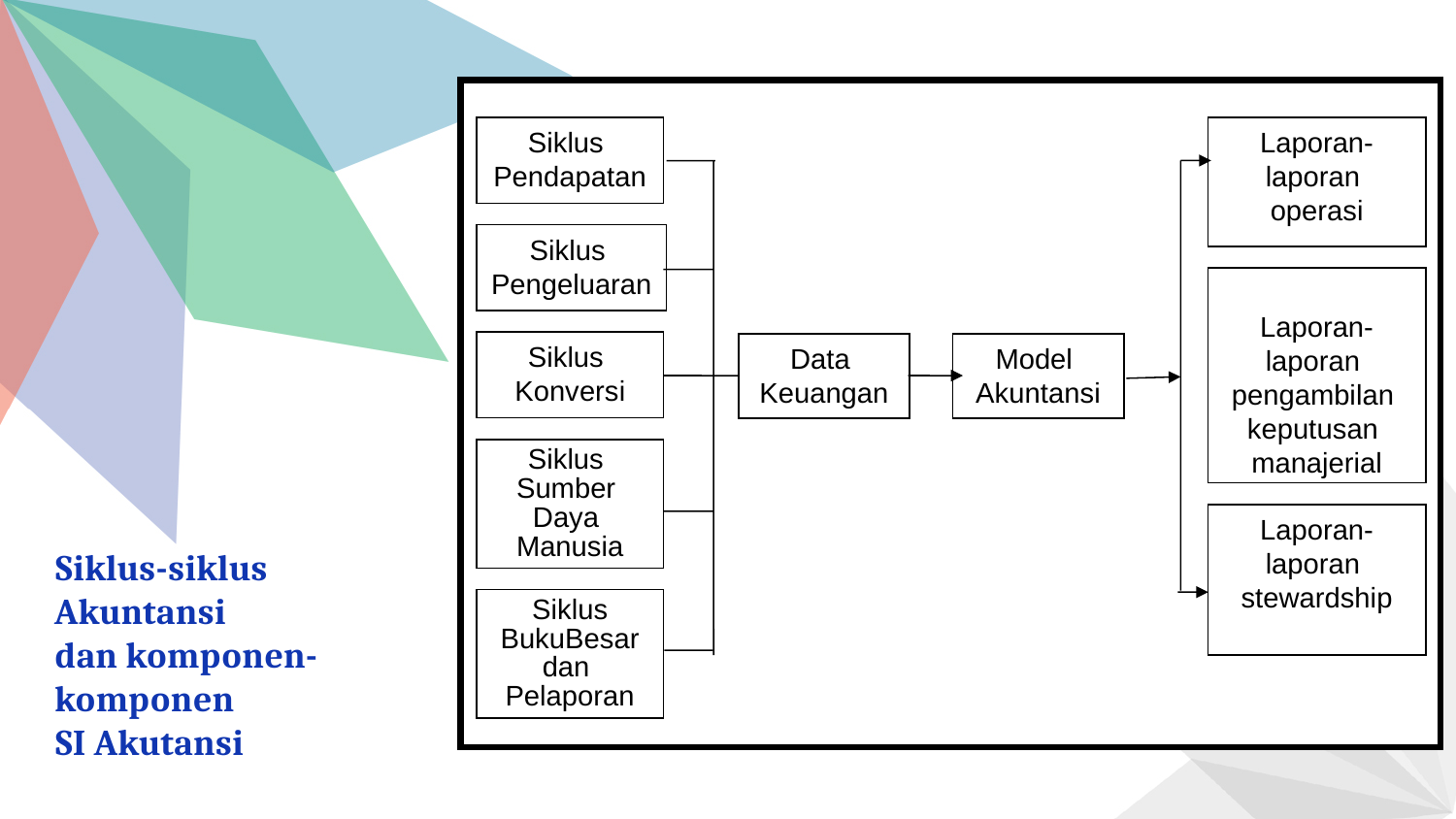

Siklus
Pendapatan
Siklus
Pengeluaran
Siklus
Konversi
Siklus
Sumber
Daya
Manusia
Siklus BukuBesar dan
Pelaporan
Laporan-
laporan
operasi

Laporan-
laporan
pengambilan
keputusan
manajerial
Laporan-
laporan
stewardship

Data
Keuangan
Model
Akuntansi

Siklus-siklus
Akuntansi
dan komponen-
komponen
SI Akutansi